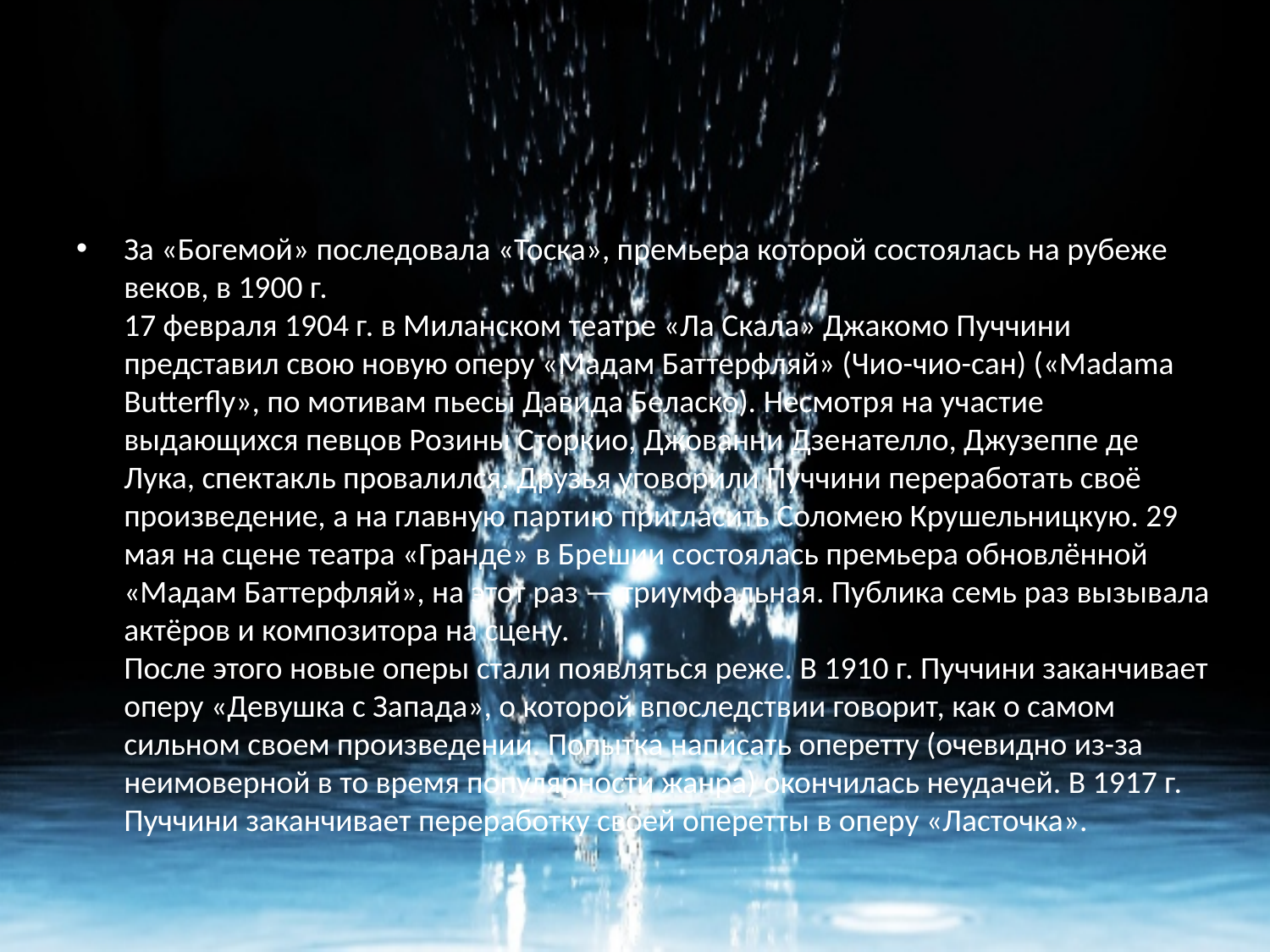

#
За «Богемой» последовала «Тоска», премьера которой состоялась на рубеже веков, в 1900 г.
17 февраля 1904 г. в Миланском театре «Ла Скала» Джакомо Пуччини представил свою новую оперу «Мадам Баттерфляй» (Чио-чио-сан) («Madama Butterfly», по мотивам пьесы Давида Беласко). Несмотря на участие выдающихся певцов Розины Сторкио, Джованни Дзенателло, Джузеппе де Лука, спектакль провалился. Друзья уговорили Пуччини переработать своё произведение, а на главную партию пригласить Соломею Крушельницкую. 29 мая на сцене театра «Гранде» в Брешии состоялась премьера обновлённой «Мадам Баттерфляй», на этот раз — триумфальная. Публика семь раз вызывала актёров и композитора на сцену.
После этого новые оперы стали появляться реже. В 1910 г. Пуччини заканчивает оперу «Девушка с Запада», о которой впоследствии говорит, как о самом сильном своем произведении. Попытка написать оперетту (очевидно из-за неимоверной в то время популярности жанра) окончилась неудачей. В 1917 г. Пуччини заканчивает переработку своей оперетты в оперу «Ласточка».